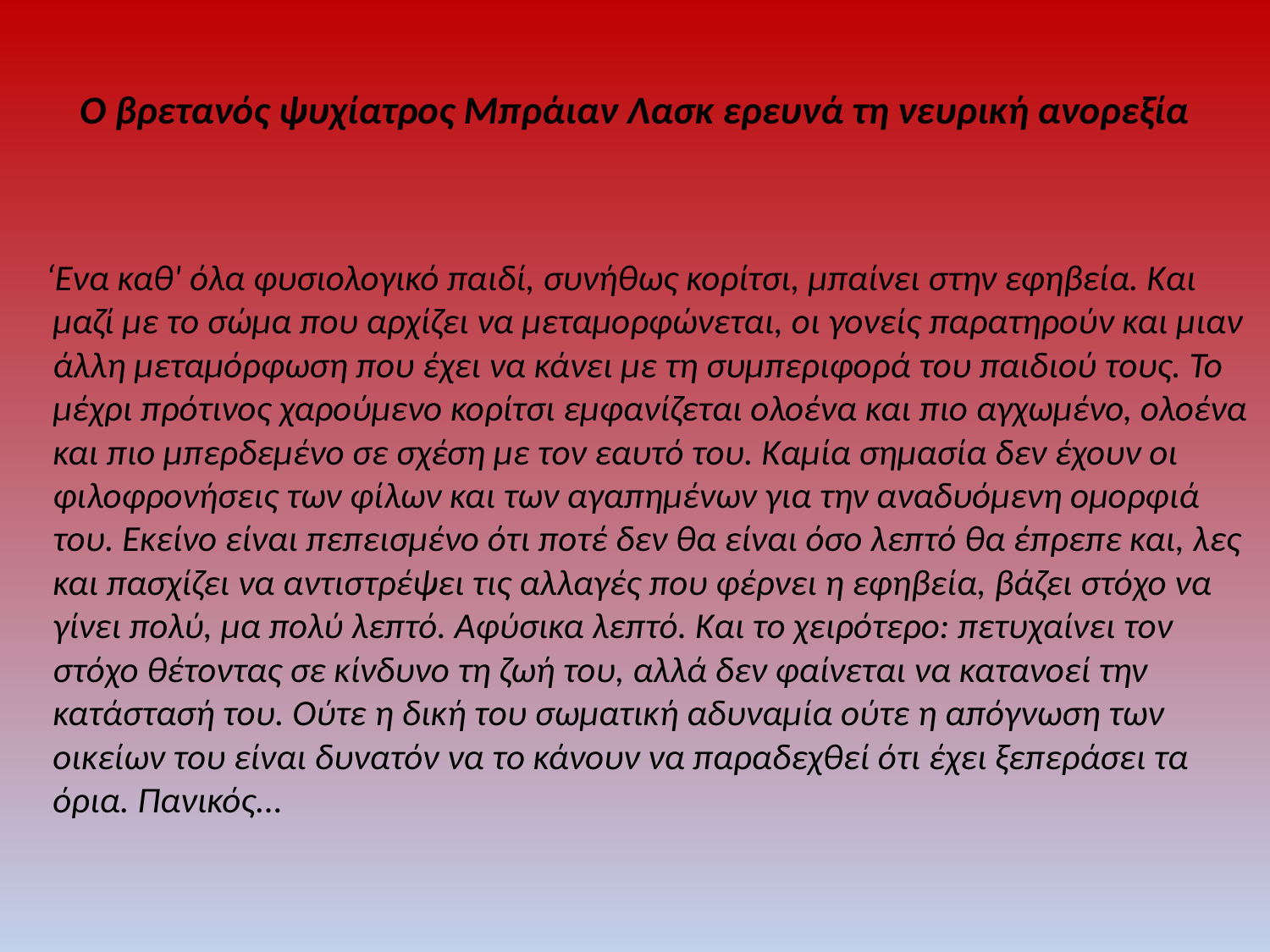

# Ο βρετανός ψυχίατρος Μπράιαν Λασκ ερευνά τη νευρική ανορεξία
            ‘Ενα καθ' όλα φυσιολογικό παιδί, συνήθως κορίτσι, μπαίνει στην εφηβεία. Και μαζί με το σώμα που αρχίζει να μεταμορφώνεται, οι γονείς παρατηρούν και μιαν άλλη μεταμόρφωση που έχει να κάνει με τη συμπεριφορά του παιδιού τους. Το μέχρι πρότινος χαρούμενο κορίτσι εμφανίζεται ολοένα και πιο αγχωμένο, ολοένα και πιο μπερδεμένο σε σχέση με τον εαυτό του. Καμία σημασία δεν έχουν οι φιλοφρονήσεις των φίλων και των αγαπημένων για την αναδυόμενη ομορφιά του. Εκείνο είναι πεπεισμένο ότι ποτέ δεν θα είναι όσο λεπτό θα έπρεπε και, λες και πασχίζει να αντιστρέψει τις αλλαγές που φέρνει η εφηβεία, βάζει στόχο να γίνει πολύ, μα πολύ λεπτό. Αφύσικα λεπτό. Και το χειρότερο: πετυχαίνει τον στόχο θέτοντας σε κίνδυνο τη ζωή του, αλλά δεν φαίνεται να κατανοεί την κατάστασή του. Ούτε η δική του σωματική αδυναμία ούτε η απόγνωση των οικείων του είναι δυνατόν να το κάνουν να παραδεχθεί ότι έχει ξεπεράσει τα όρια. Πανικός...